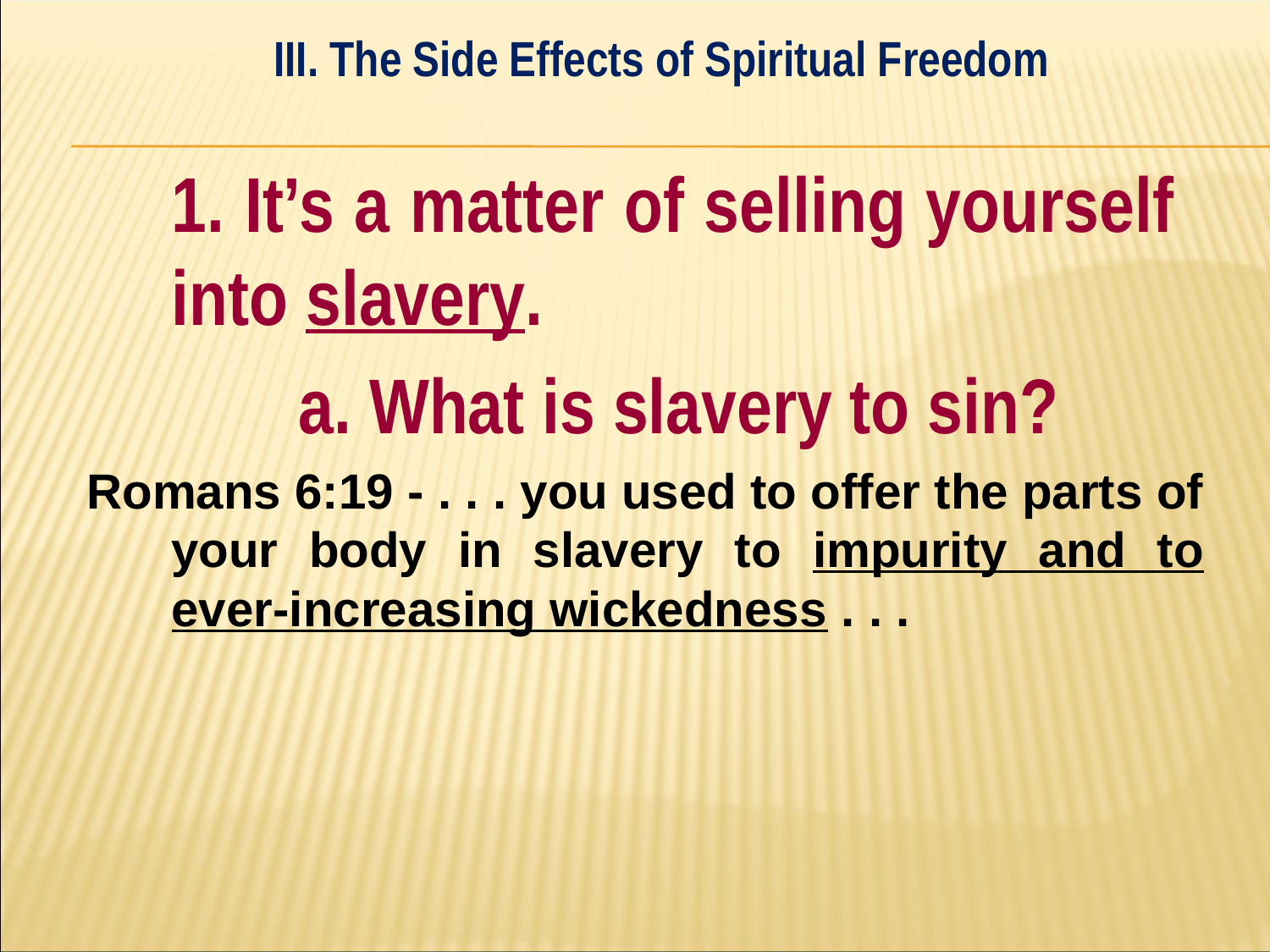

III. The Side Effects of Spiritual Freedom
#
	1. It’s a matter of selling yourself 	into slavery.
		a. What is slavery to sin?
Romans 6:19 - . . . you used to offer the parts of your body in slavery to impurity and to ever-increasing wickedness . . .